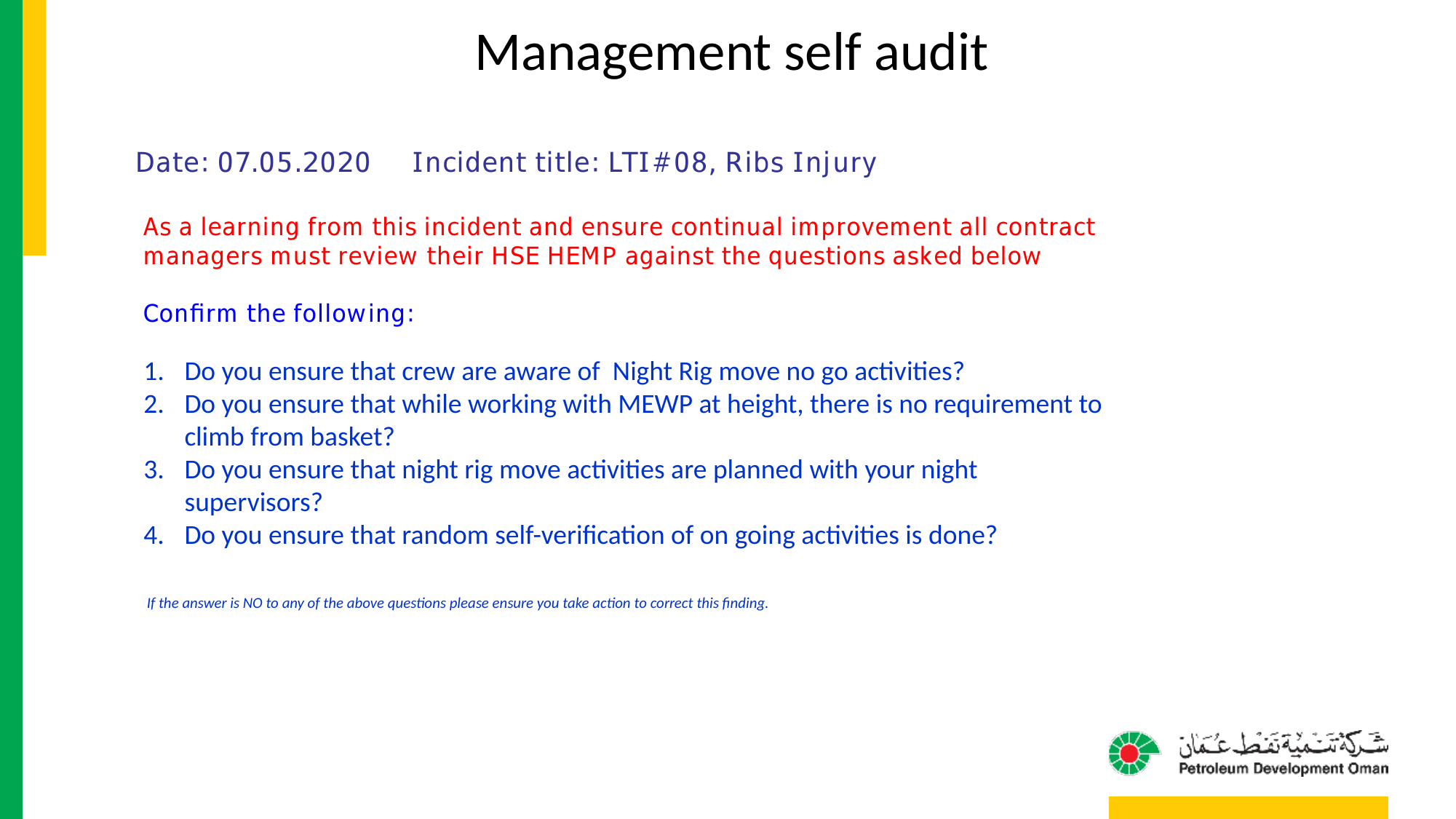

Management self audit
Date: 07.05.2020     Incident title: LTI#08, Ribs Injury

As a learning from this incident and ensure continual improvement all contract
managers must review their HSE HEMP against the questions asked below

Confirm the following:

Do you ensure that crew are aware of  Night Rig move no go activities?
Do you ensure that while working with MEWP at height, there is no requirement to climb from basket?
Do you ensure that night rig move activities are planned with your night supervisors?
Do you ensure that random self-verification of on going activities is done?

 If the answer is NO to any of the above questions please ensure you take action to correct this finding.